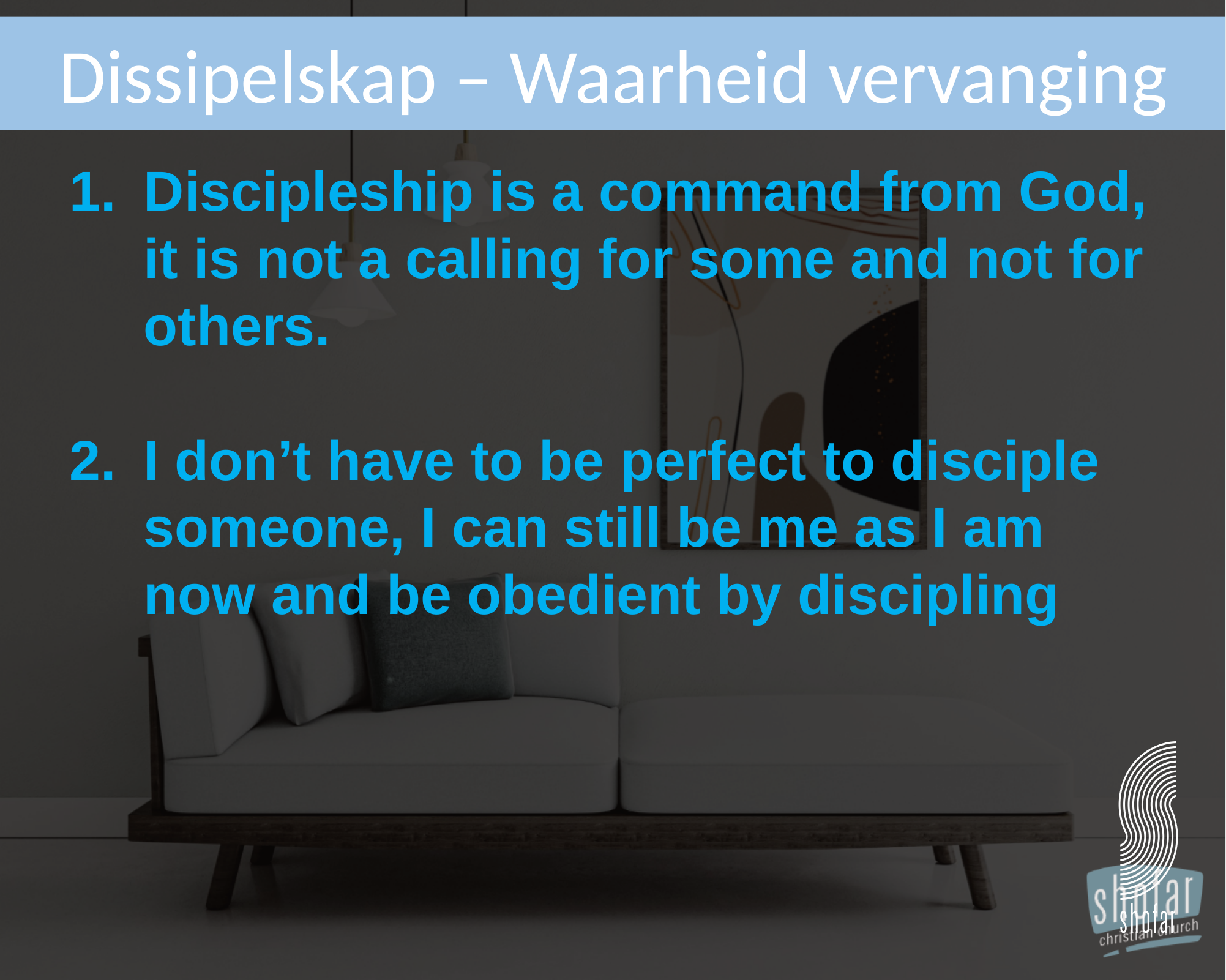

Dissipelskap – Waarheid vervanging

Discipleship is a command from God, it is not a calling for some and not for others.

I don’t have to be perfect to disciple someone, I can still be me as I am now and be obedient by discipling